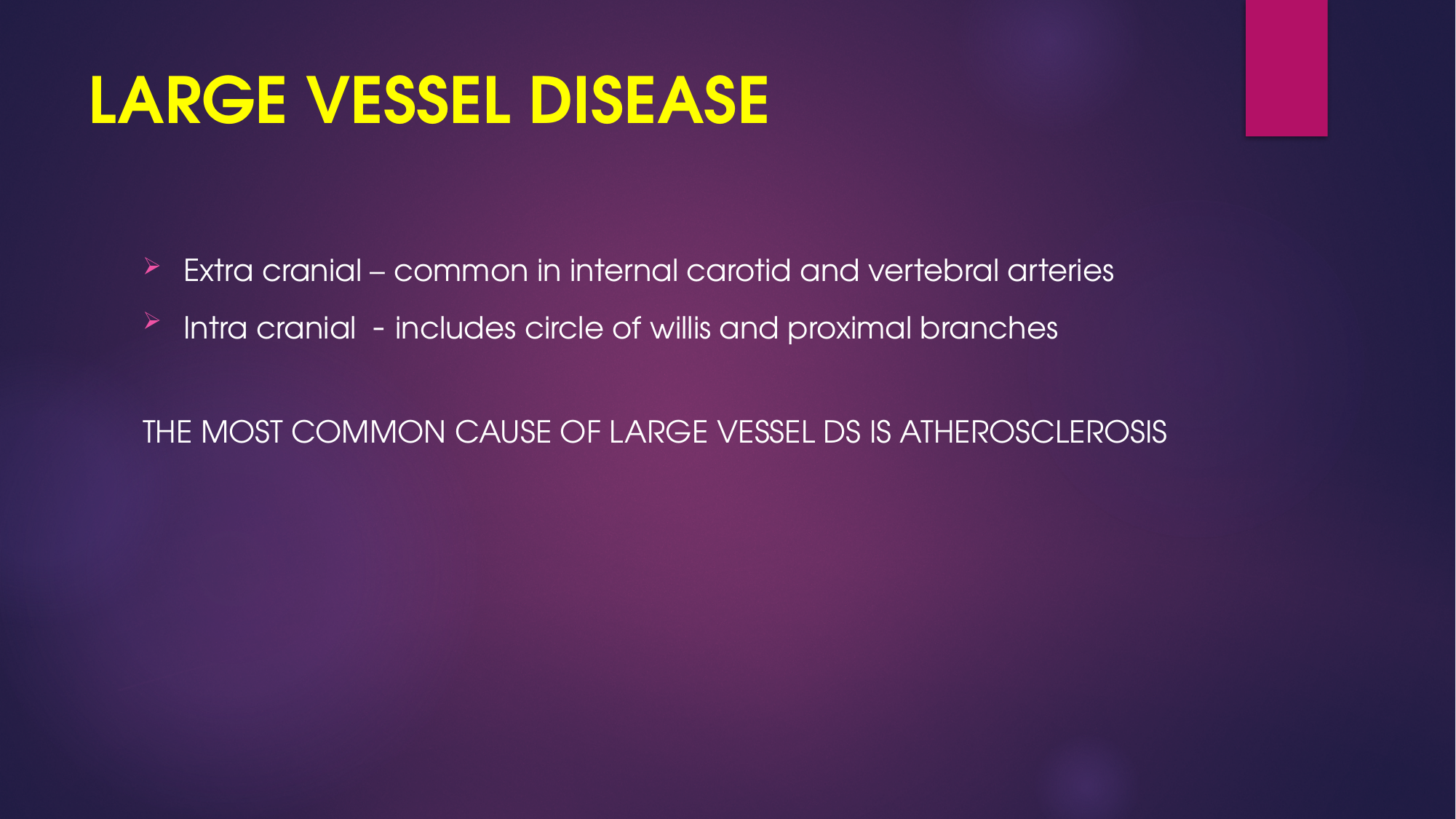

# LARGE VESSEL DISEASE
Extra cranial – common in internal carotid and vertebral arteries
Intra cranial  - includes circle of willis and proximal branches

THE MOST COMMON CAUSE OF LARGE VESSEL DS IS ATHEROSCLEROSIS